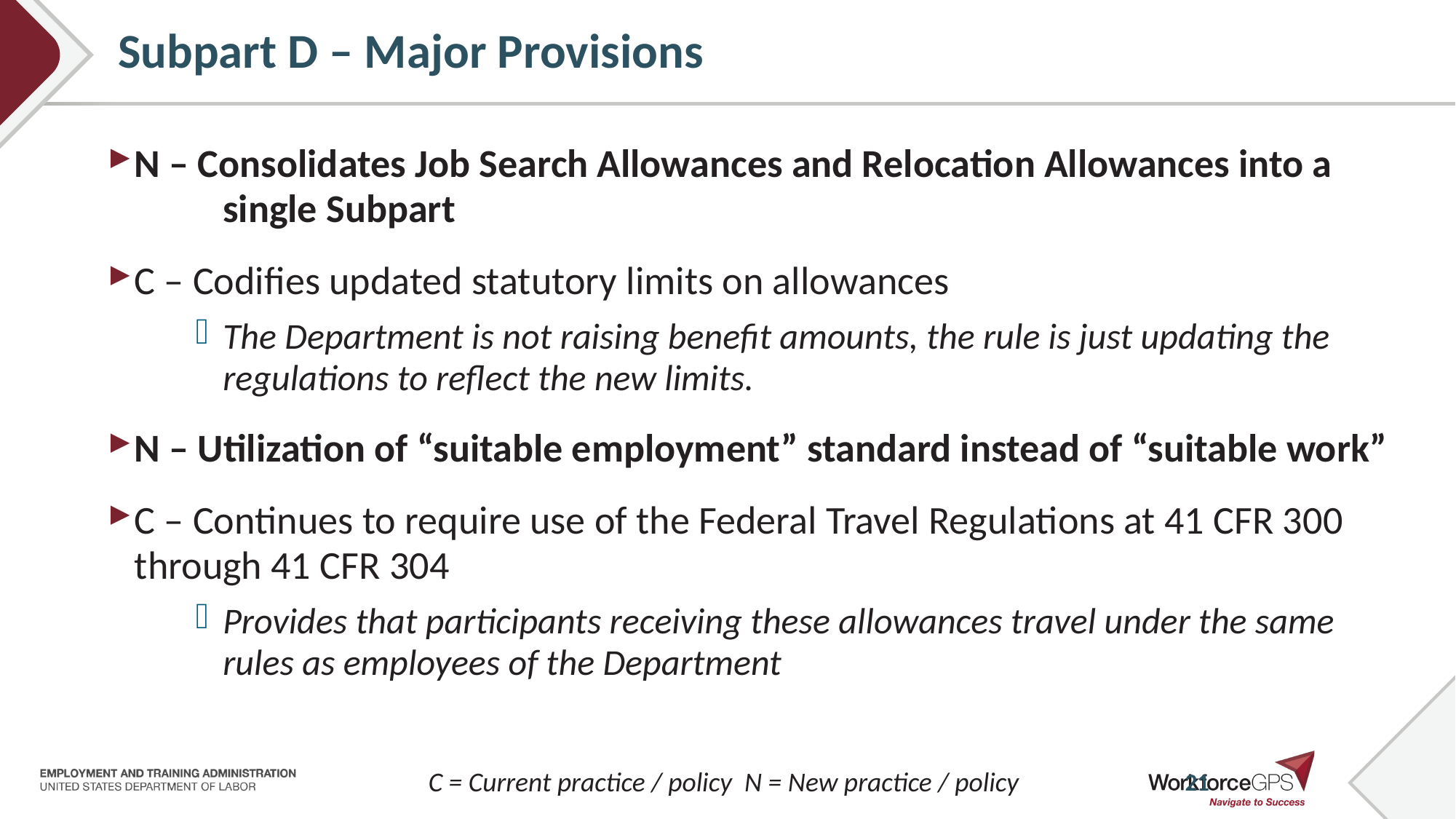

# Subpart D – Major Provisions
N – Consolidates Job Search Allowances and Relocation Allowances into a
	single Subpart
C – Codifies updated statutory limits on allowances
The Department is not raising benefit amounts, the rule is just updating the regulations to reflect the new limits.
N – Utilization of “suitable employment” standard instead of “suitable work”
C – Continues to require use of the Federal Travel Regulations at 41 CFR 300 through 41 CFR 304
Provides that participants receiving these allowances travel under the same rules as employees of the Department
C = Current practice / policy  N = New practice / policy
21